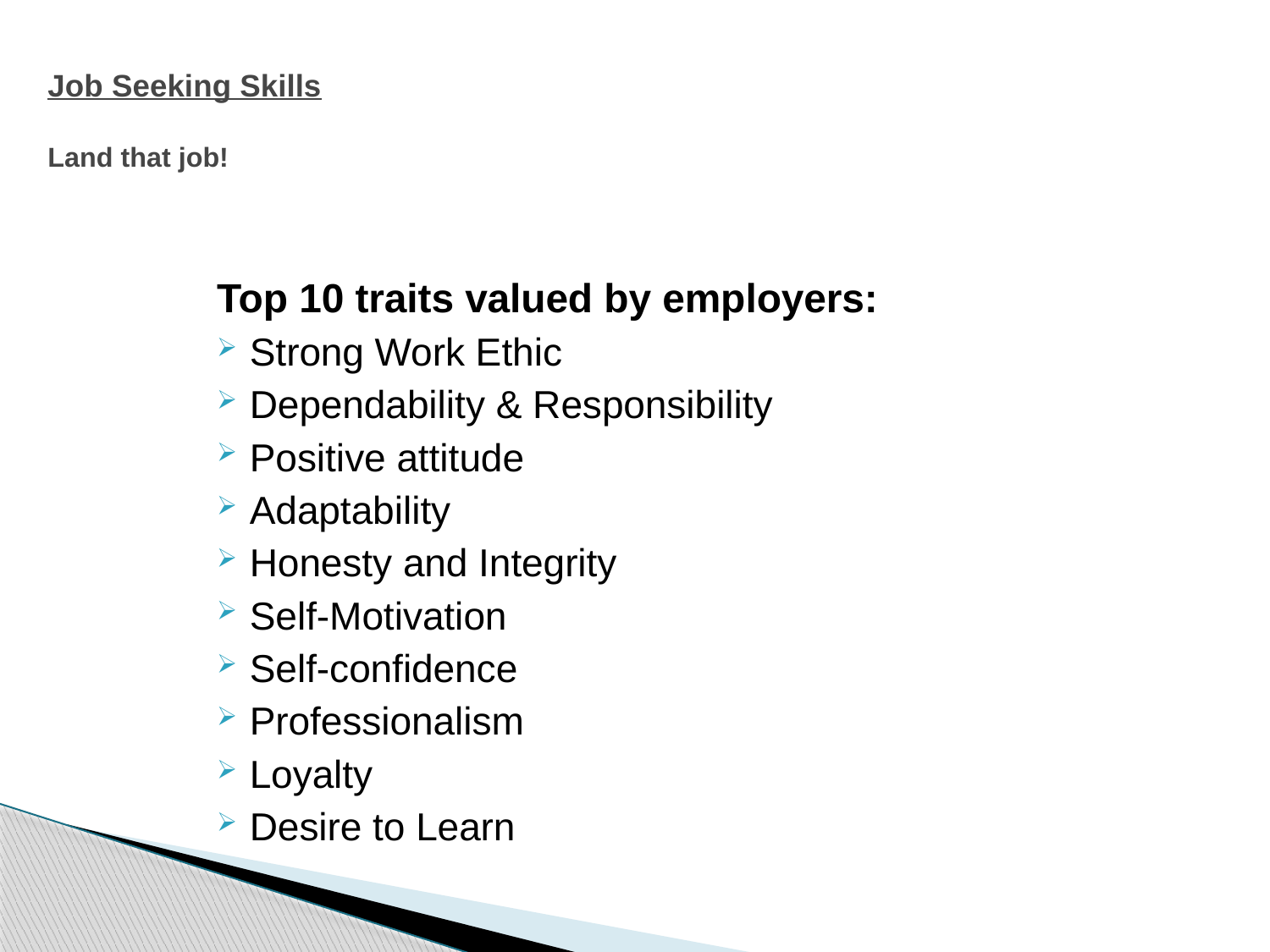

# Job Seeking Skills Land that job!

Top 10 traits valued by employers:
Strong Work Ethic
Dependability & Responsibility
Positive attitude
Adaptability
Honesty and Integrity
Self-Motivation
Self-confidence
Professionalism
Loyalty
Desire to Learn